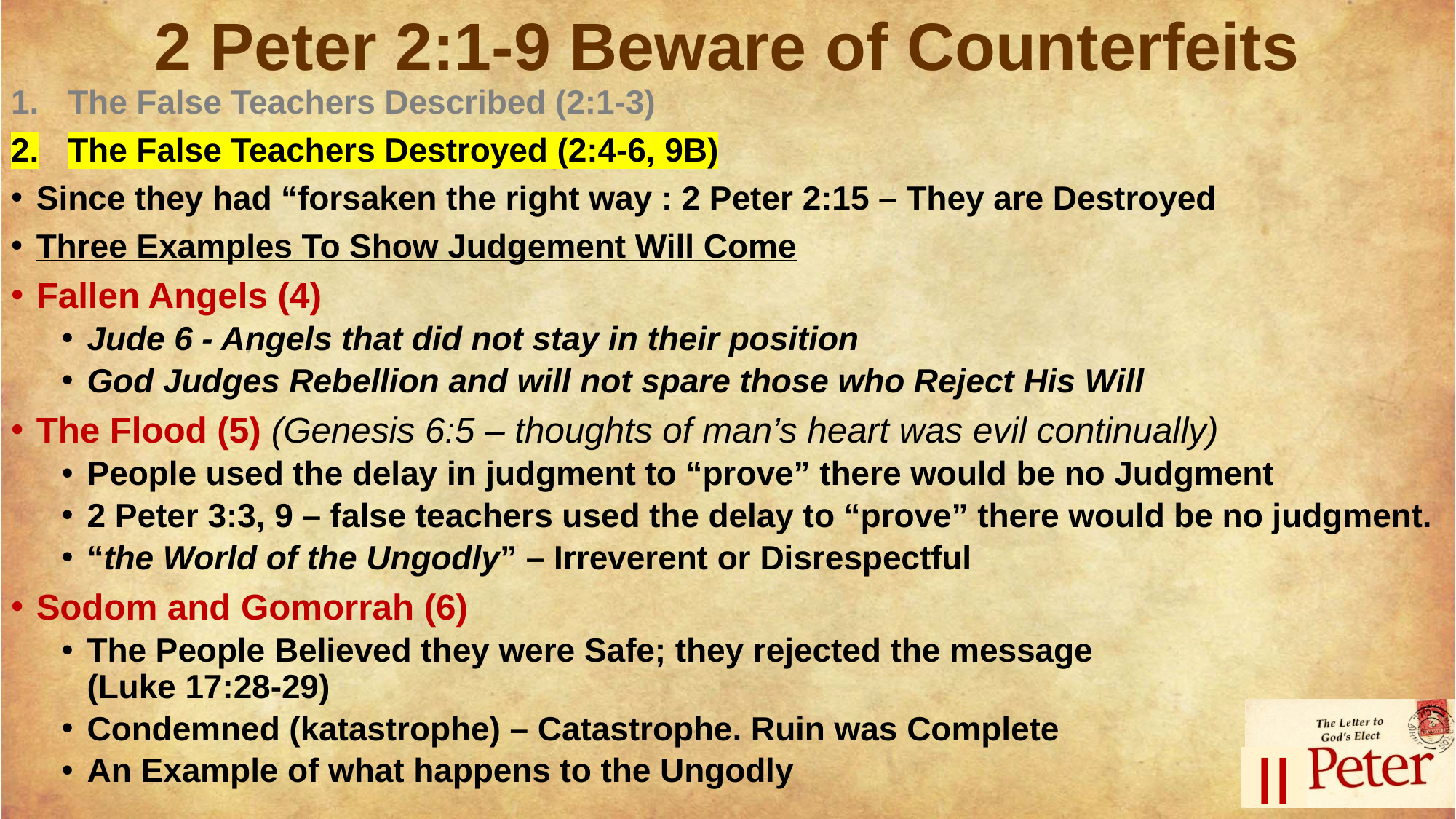

# 2 Peter 2:1-9 Beware of Counterfeits
The False Teachers Described (2:1-3)
The False Teachers Destroyed (2:4-6, 9B)
Since they had “forsaken the right way : 2 Peter 2:15 – They are Destroyed
Three Examples To Show Judgement Will Come
Fallen Angels (4)
Jude 6 - Angels that did not stay in their position
God Judges Rebellion and will not spare those who Reject His Will
The Flood (5) (Genesis 6:5 – thoughts of man’s heart was evil continually)
People used the delay in judgment to “prove” there would be no Judgment
2 Peter 3:3, 9 – false teachers used the delay to “prove” there would be no judgment.
“the World of the Ungodly” – Irreverent or Disrespectful
Sodom and Gomorrah (6)
The People Believed they were Safe; they rejected the message
(Luke 17:28-29)
Condemned (katastrophe) – Catastrophe. Ruin was Complete
An Example of what happens to the Ungodly